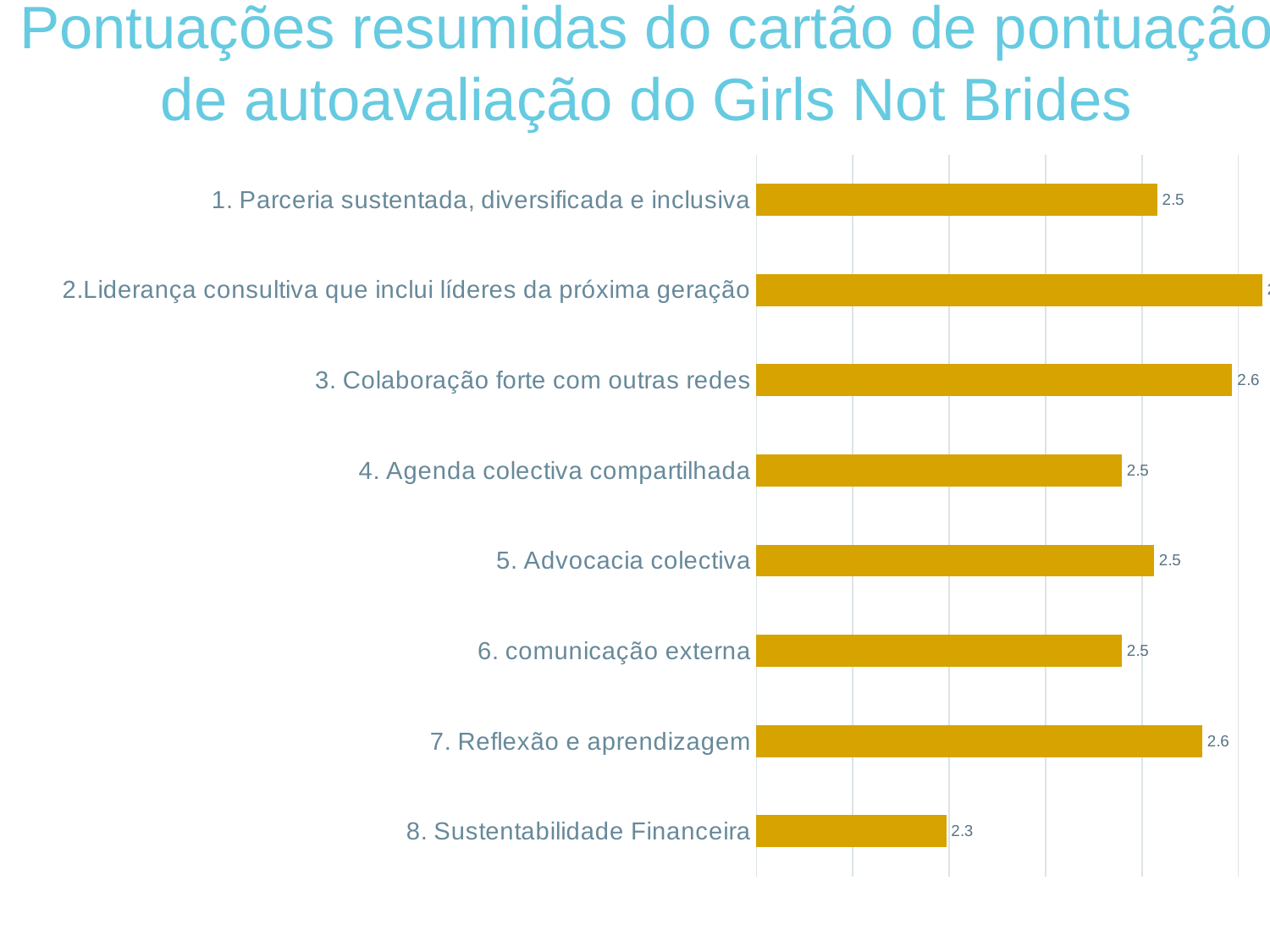

# Pontuações resumidas do cartão de pontuação de autoavaliação do Girls Not Brides

### Chart

| Category | Total |
|---|---|
| 1. Parceria sustentada, diversificada e inclusiva | 2.515625 |
| 2.Liderança consultiva que inclui líderes da próxima geração | 2.625 |
| 3. Colaboração forte com outras redes | 2.59375 |
| 4. Agenda colectiva compartilhada | 2.4791666666666665 |
| 5. Advocacia colectiva | 2.5125 |
| 6. comunicação externa | 2.4791666666666665 |
| 7. Reflexão e aprendizagem | 2.5625 |
| 8. Sustentabilidade Financeira | 2.296875 |